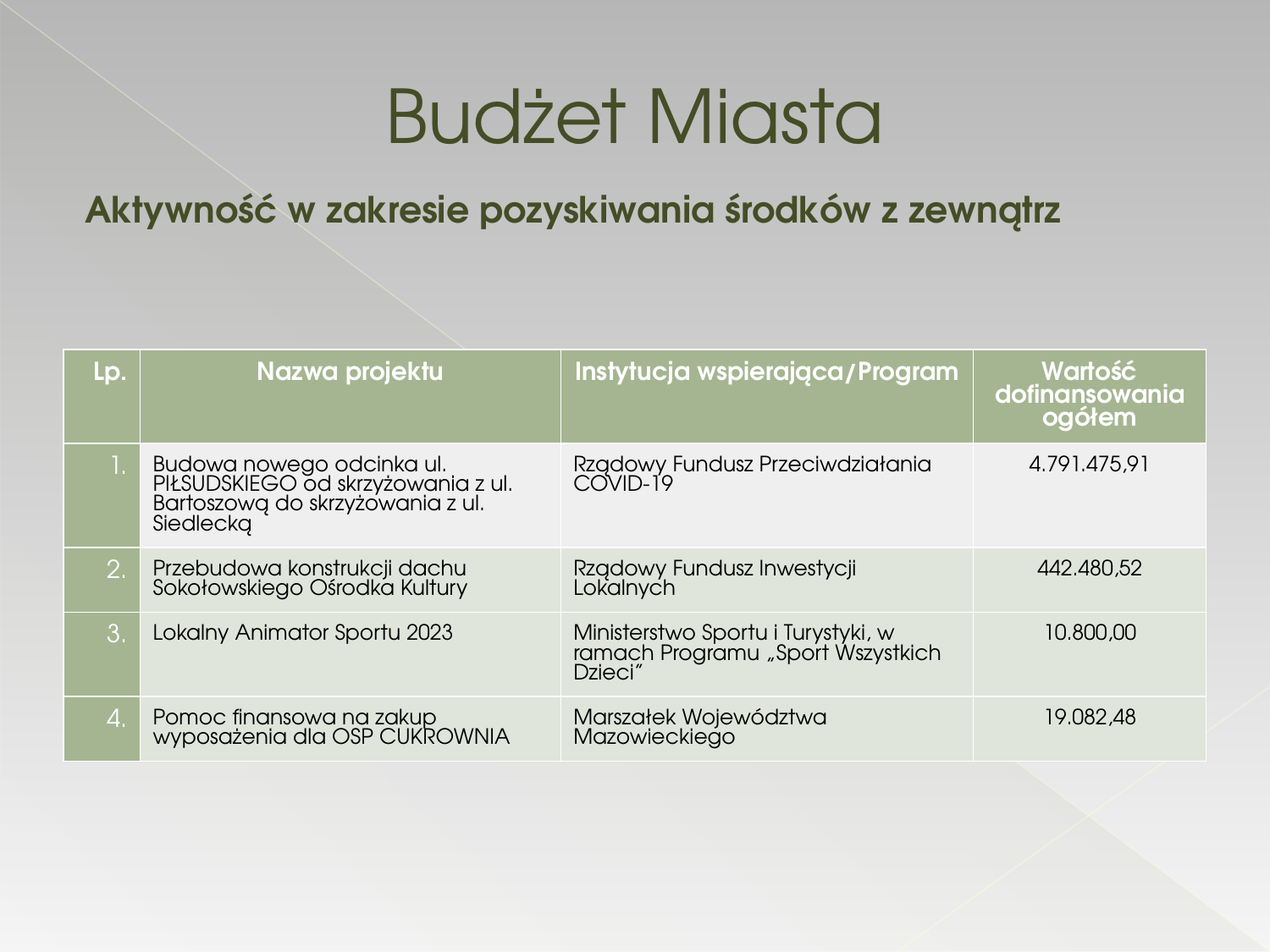

# Budżet Miasta
Aktywność w zakresie pozyskiwania środków z zewnątrz

| Lp. | Nazwa projektu | Instytucja wspierająca/Program | Wartość dofinansowania ogółem |
| --- | --- | --- | --- |
| 1. | Budowa nowego odcinka ul. PIŁSUDSKIEGO od skrzyżowania z ul. Bartoszową do skrzyżowania z ul. Siedlecką | Rządowy Fundusz Przeciwdziałania COVID-19 | 4.791.475,91 |
| 2. | Przebudowa konstrukcji dachu Sokołowskiego Ośrodka Kultury | Rządowy Fundusz Inwestycji Lokalnych | 442.480,52 |
| 3. | Lokalny Animator Sportu 2023 | Ministerstwo Sportu i Turystyki, w ramach Programu „Sport Wszystkich Dzieci” | 10.800,00 |
| 4. | Pomoc finansowa na zakup wyposażenia dla OSP CUKROWNIA | Marszałek Województwa Mazowieckiego | 19.082,48 |